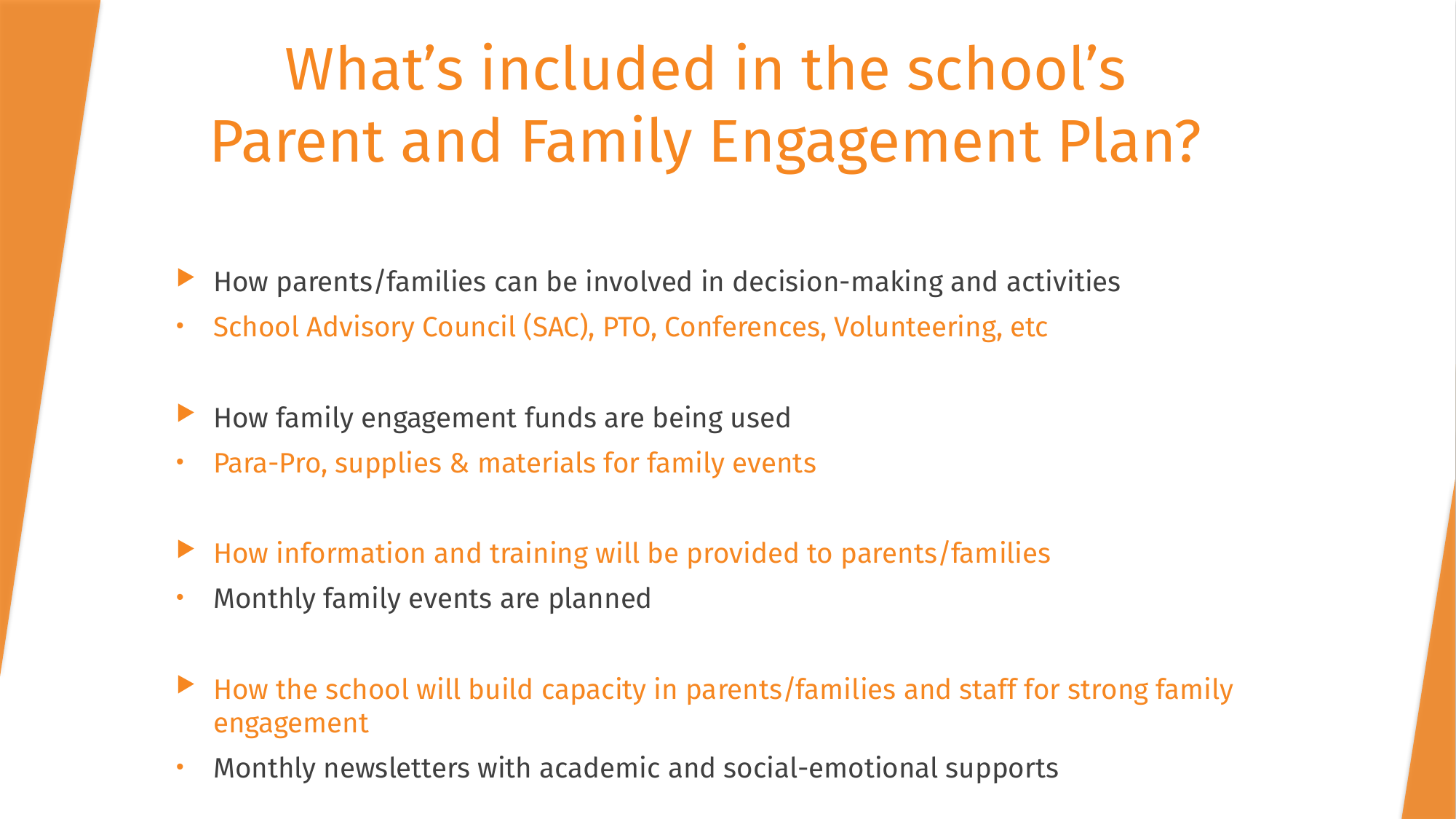

# What’s included in the school’s Parent and Family Engagement Plan?
How parents/families can be involved in decision-making and activities
School Advisory Council (SAC), PTO, Conferences, Volunteering, etc

How family engagement funds are being used
Para-Pro, supplies & materials for family events

How information and training will be provided to parents/families
Monthly family events are planned

How the school will build capacity in parents/families and staff for strong family engagement
Monthly newsletters with academic and social-emotional supports